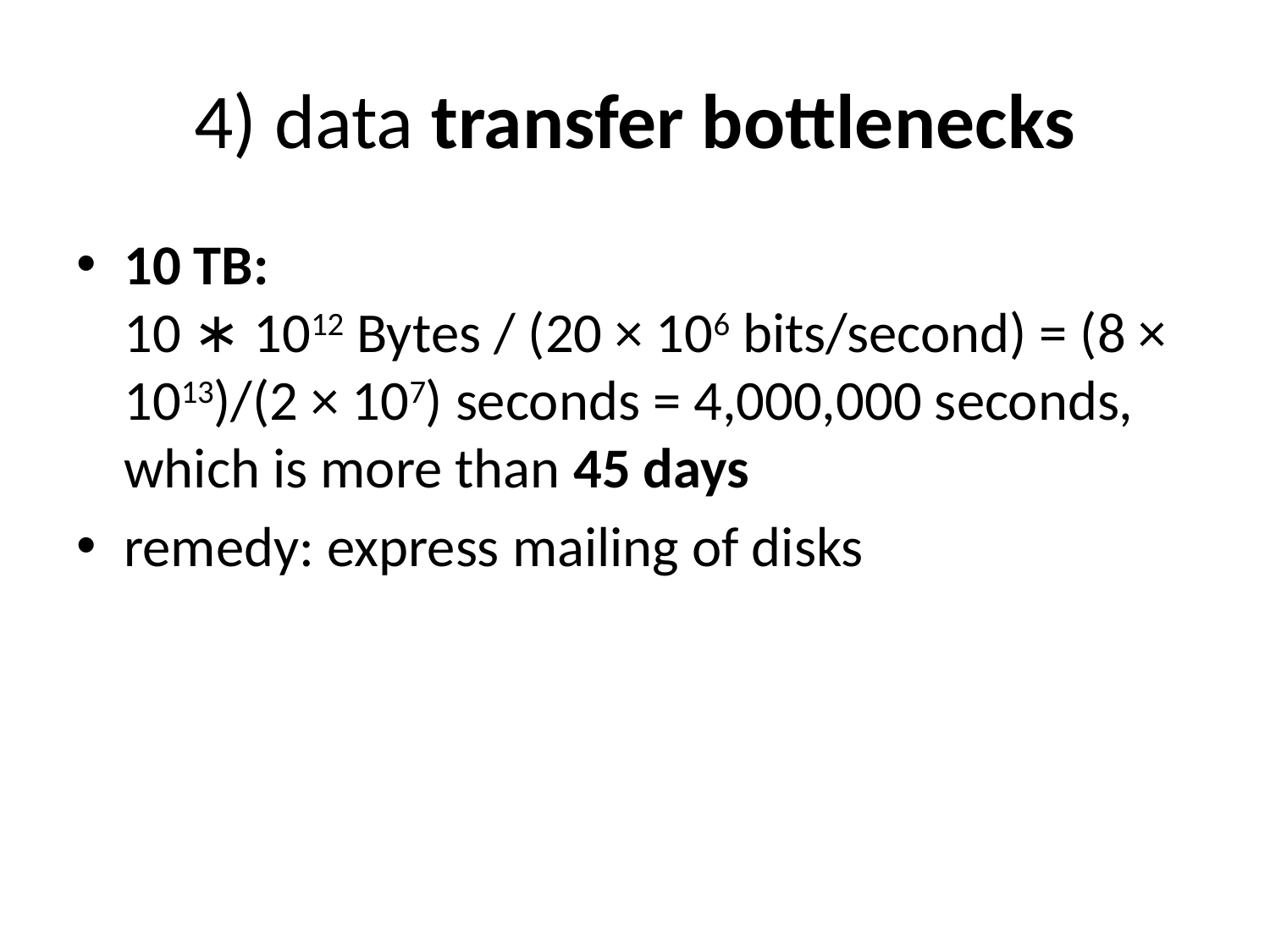

# 4) data transfer bottlenecks
10 TB:
10 ∗ 1012 Bytes / (20 × 106 bits/second) = (8 × 1013)/(2 × 107) seconds = 4,000,000 seconds, which is more than 45 days
remedy: express mailing of disks